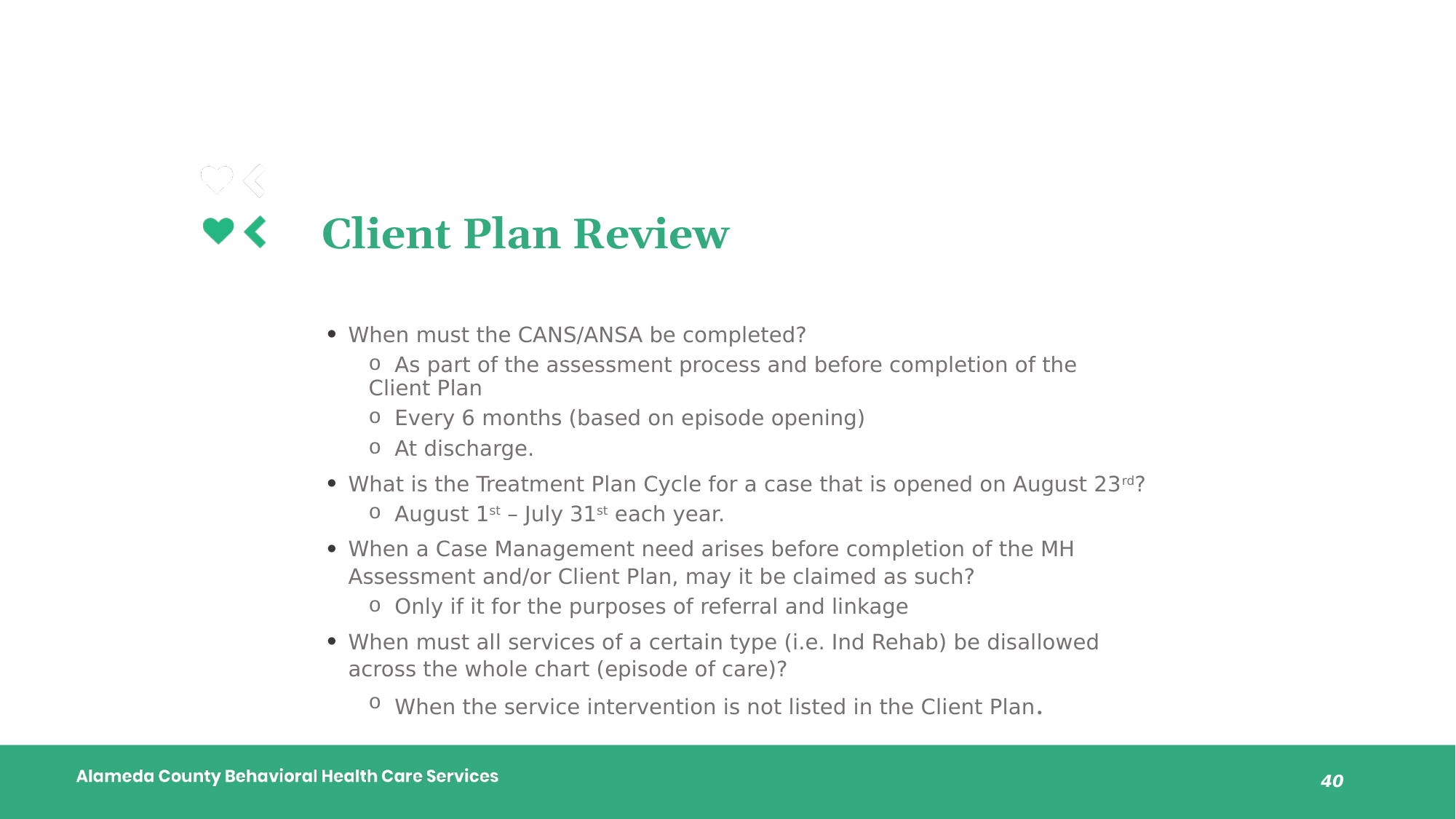

# Client Plan Review
When must the CANS/ANSA be completed?
  As part of the assessment process and before completion of the        	Client Plan
  Every 6 months (based on episode opening)
  At discharge.
What is the Treatment Plan Cycle for a case that is opened on August 23rd?
  August 1st – July 31st each year.
When a Case Management need arises before completion of the MH Assessment and/or Client Plan, may it be claimed as such?
  Only if it for the purposes of referral and linkage
When must all services of a certain type (i.e. Ind Rehab) be disallowed across the whole chart (episode of care)?
  When the service intervention is not listed in the Client Plan.

40